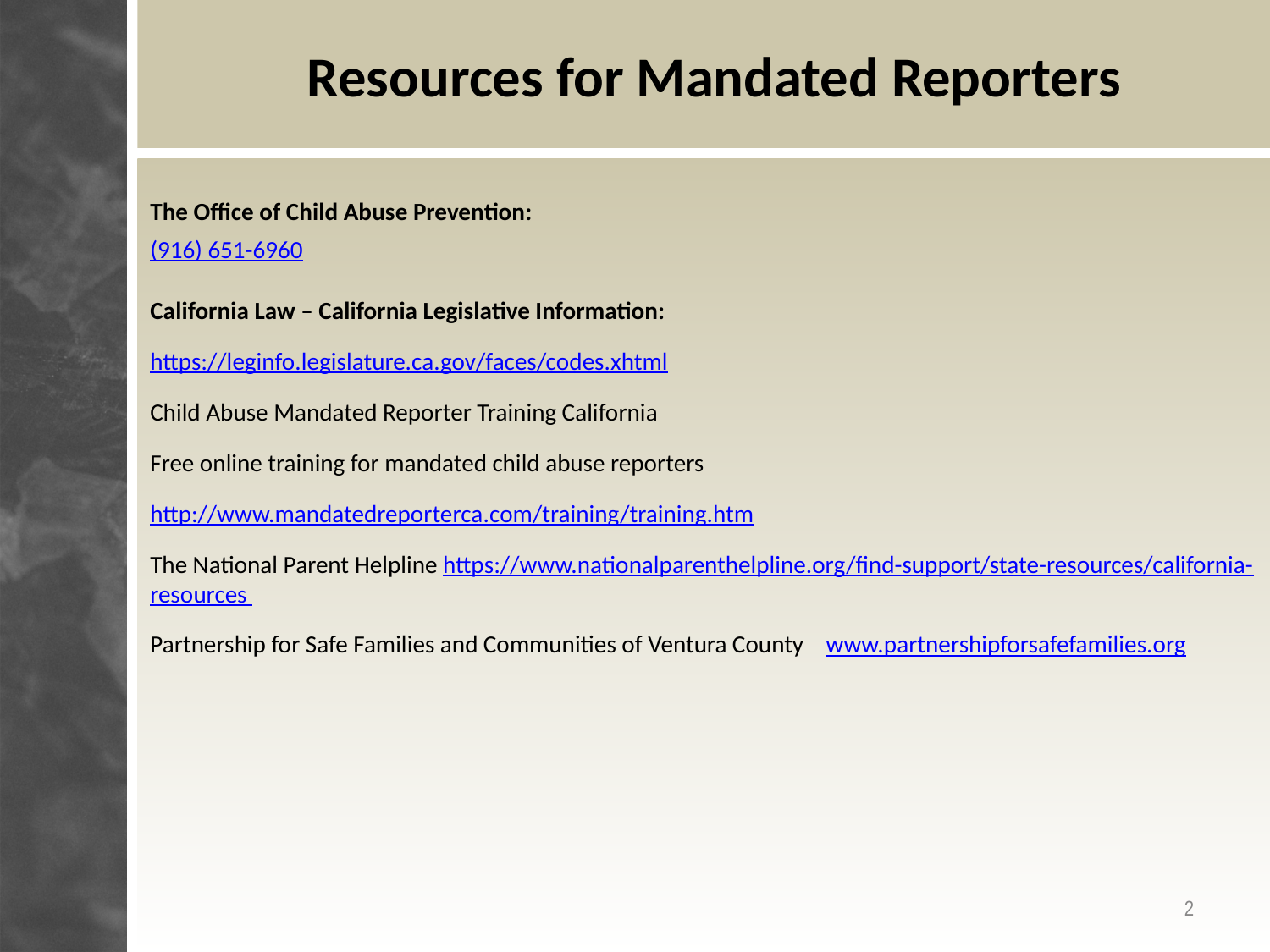

# Resources for Mandated Reporters

The Office of Child Abuse Prevention:
(916) 651-6960
California Law – California Legislative Information:
https://leginfo.legislature.ca.gov/faces/codes.xhtml
Child Abuse Mandated Reporter Training California
Free online training for mandated child abuse reporters
http://www.mandatedreporterca.com/training/training.htm
The National Parent Helpline https://www.nationalparenthelpline.org/find-support/state-resources/california-resources
Partnership for Safe Families and Communities of Ventura County    www.partnershipforsafefamilies.org
2